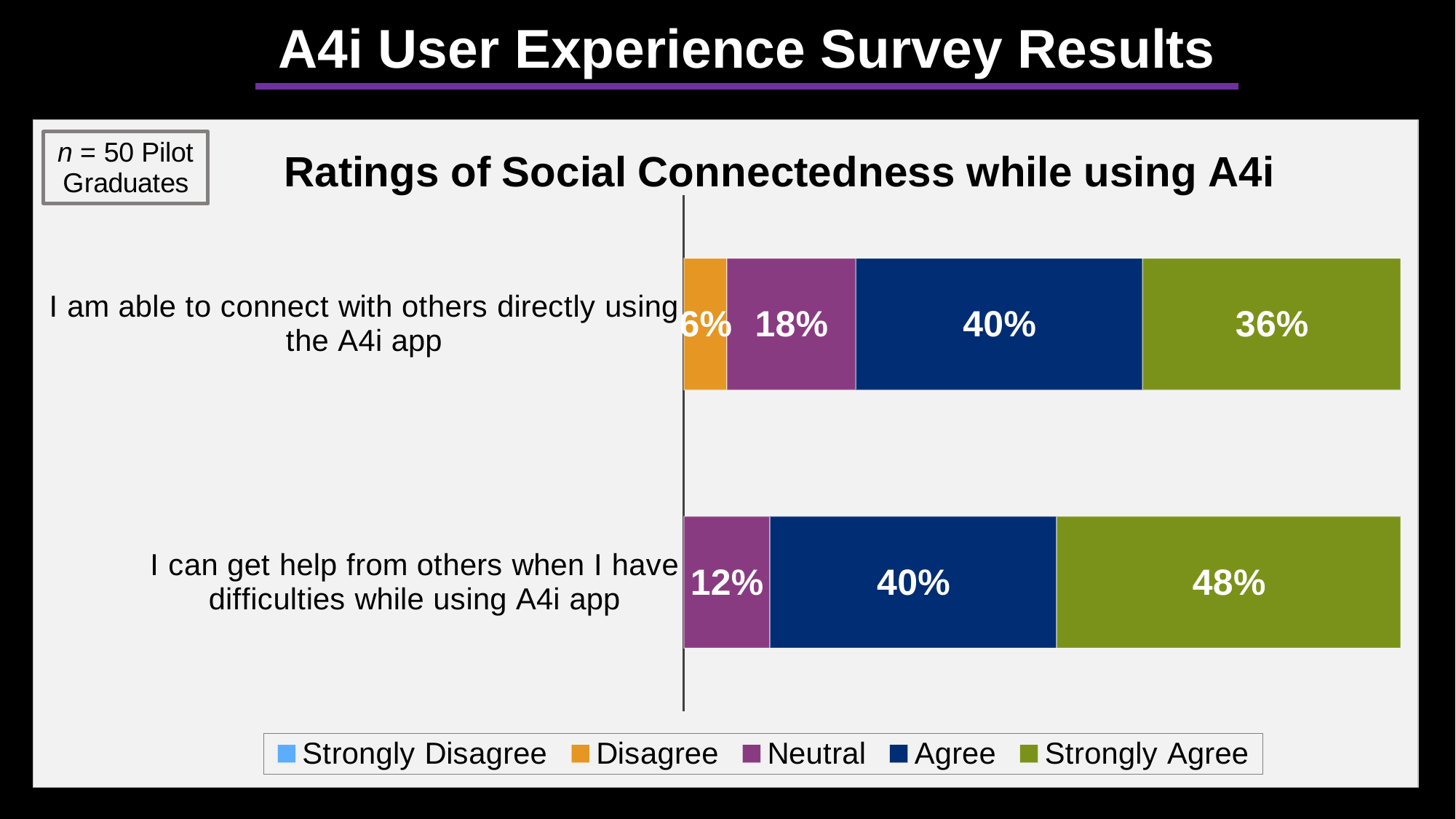

A4i User Experience Survey Results

### Chart: Ratings of Social Connectedness while using A4i

| Category | Strongly Disagree | Disagree | Neutral | Agree | Strongly Agree |
|---|---|---|---|---|---|
| I can get help from others when I have difficulties while using A4i app | None | None | 0.12 | 0.4 | 0.48 |
| I am able to connect with others directly using the A4i app | None | 0.06 | 0.18 | 0.4 | 0.36 |